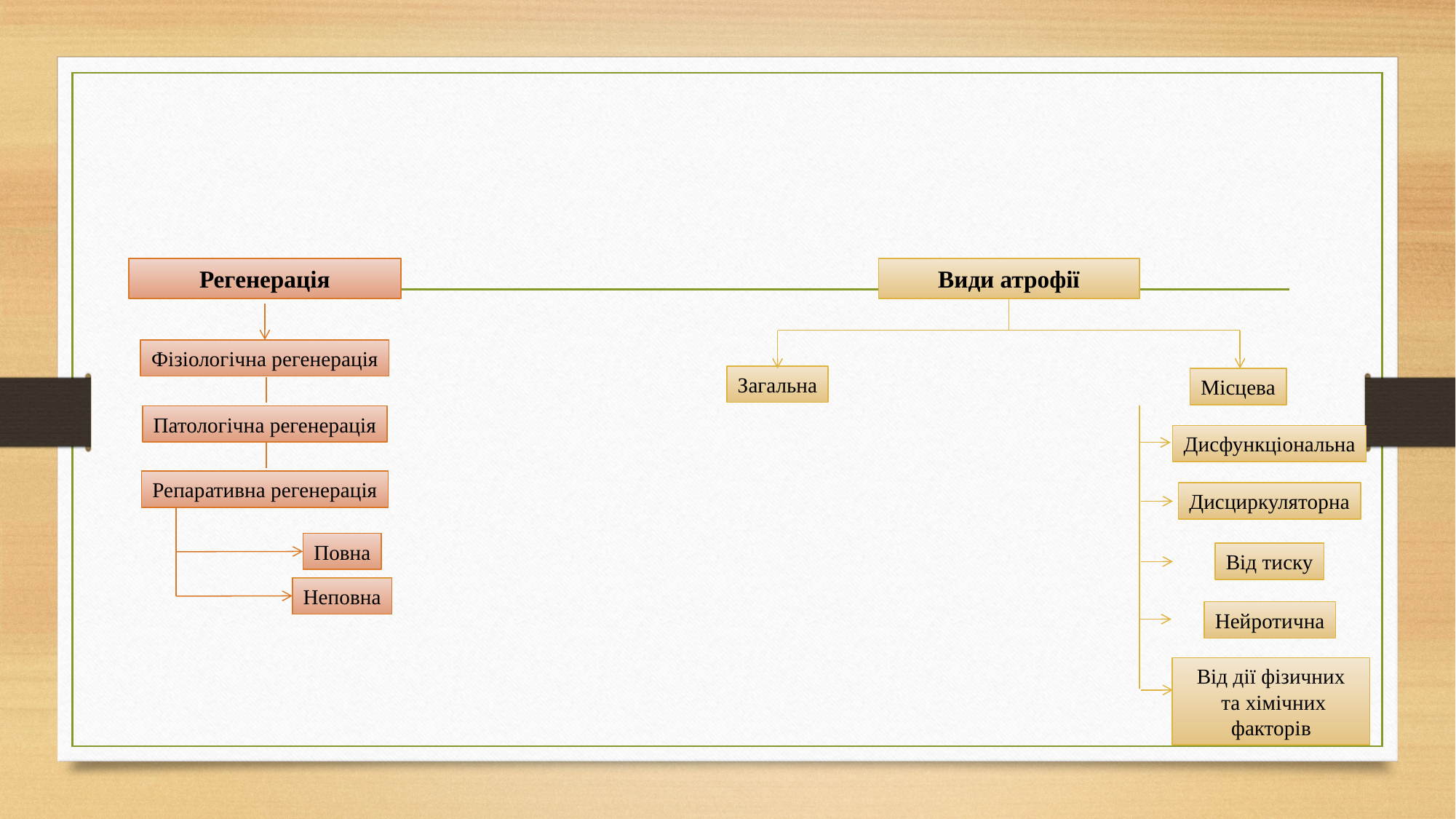

Регенерація
Фізіологічна регенерація
Патологічна регенерація
Репаративна регенерація
Повна
Неповна
Види атрофії
Загальна
Місцева
Дисфункціональна
Дисциркуляторна
Від тиску
Нейротична
Від дії фізичних
 та хімічних факторів